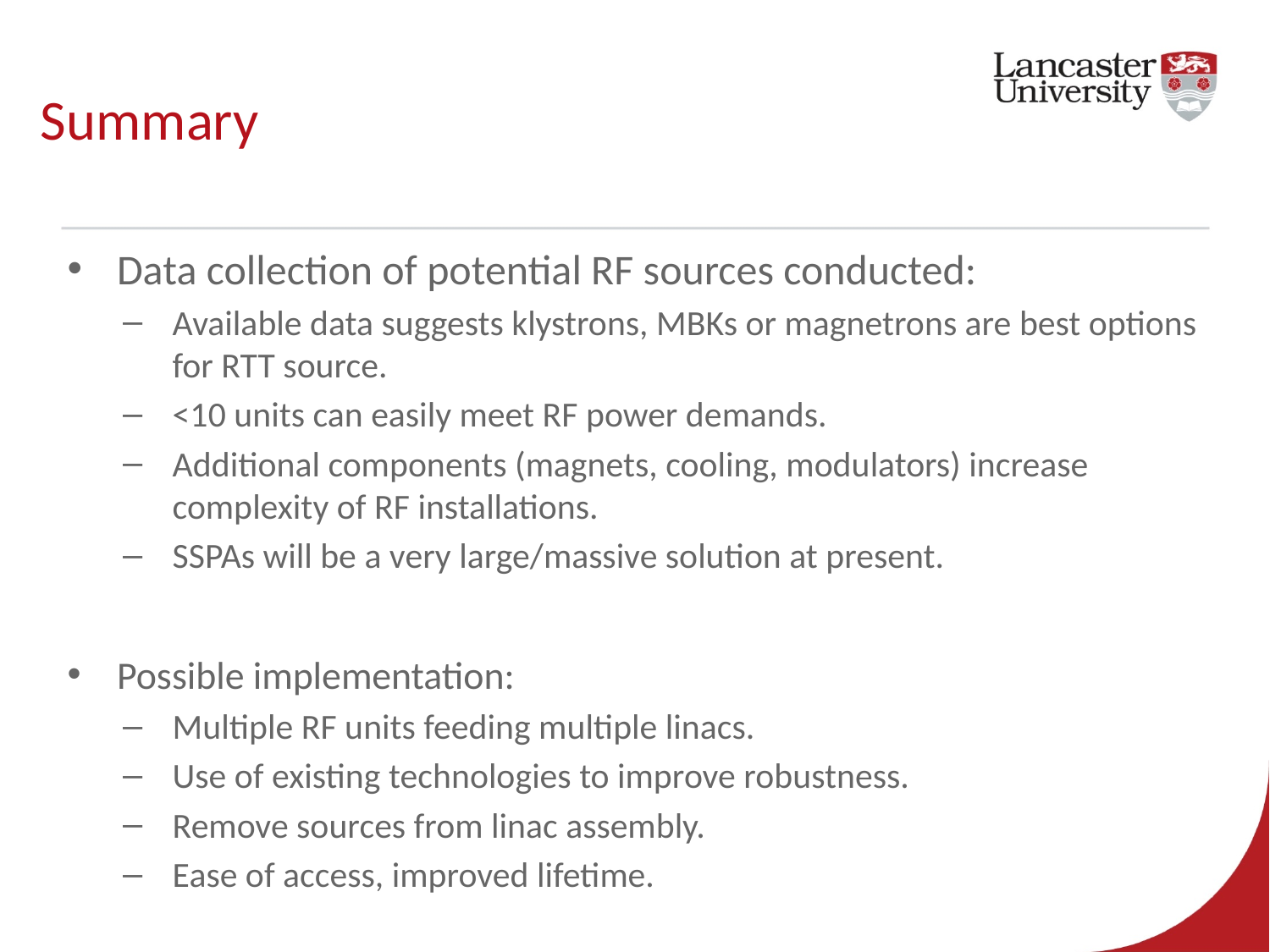

# Summary
Data collection of potential RF sources conducted:
Available data suggests klystrons, MBKs or magnetrons are best options for RTT source.
<10 units can easily meet RF power demands.
Additional components (magnets, cooling, modulators) increase complexity of RF installations.
SSPAs will be a very large/massive solution at present.

Possible implementation:
Multiple RF units feeding multiple linacs.
Use of existing technologies to improve robustness.
Remove sources from linac assembly.
Ease of access, improved lifetime.